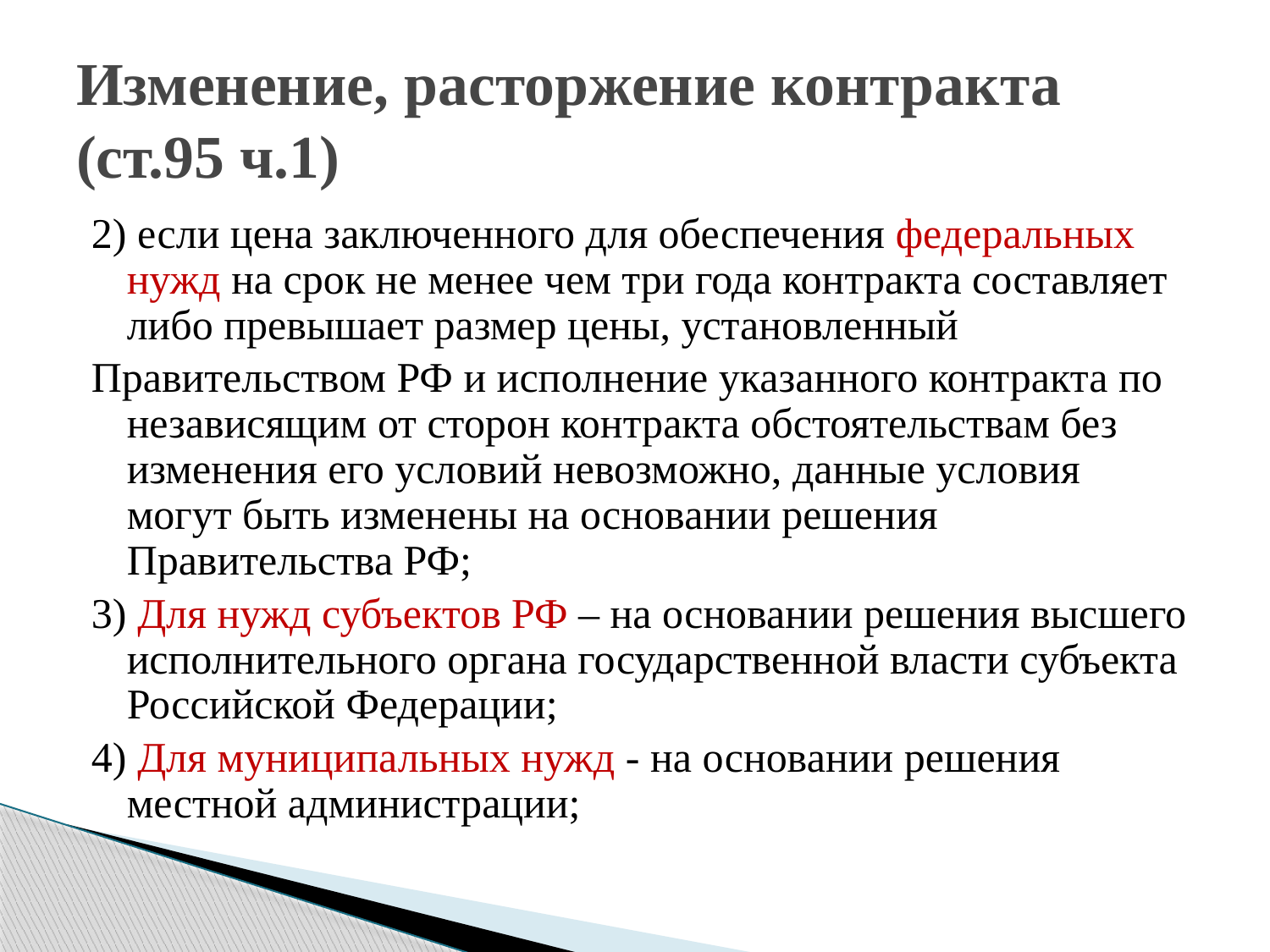

# Изменение, расторжение контракта (ст.95 ч.1)
2) если цена заключенного для обеспечения федеральных нужд на срок не менее чем три года контракта составляет либо превышает размер цены, установленный
Правительством РФ и исполнение указанного контракта по независящим от сторон контракта обстоятельствам без изменения его условий невозможно, данные условия могут быть изменены на основании решения Правительства РФ;
3) Для нужд субъектов РФ – на основании решения высшего исполнительного органа государственной власти субъекта Российской Федерации;
4) Для муниципальных нужд - на основании решения местной администрации;